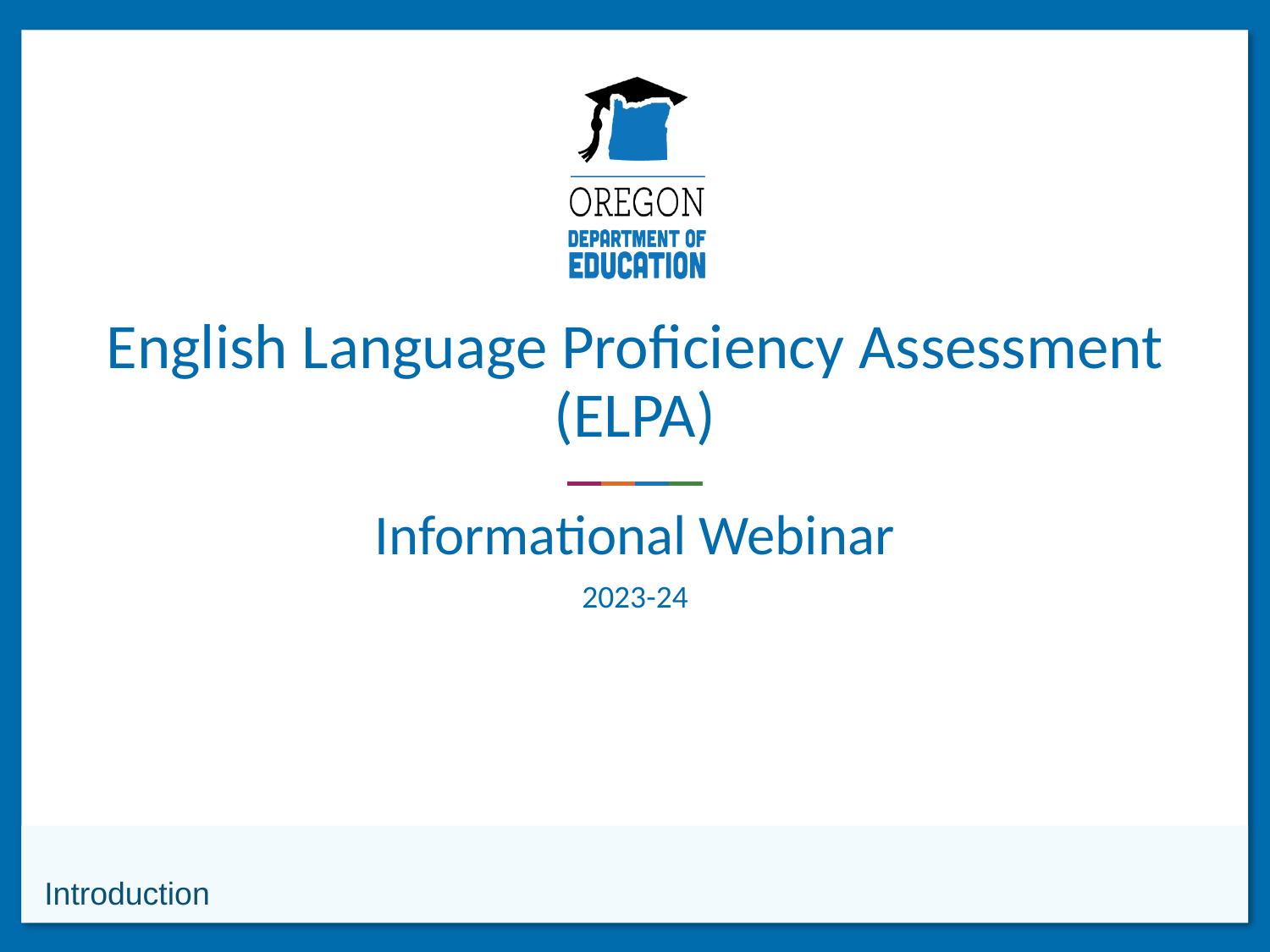

# English Language Proficiency Assessment (ELPA)
Informational Webinar
2023-24
Introduction